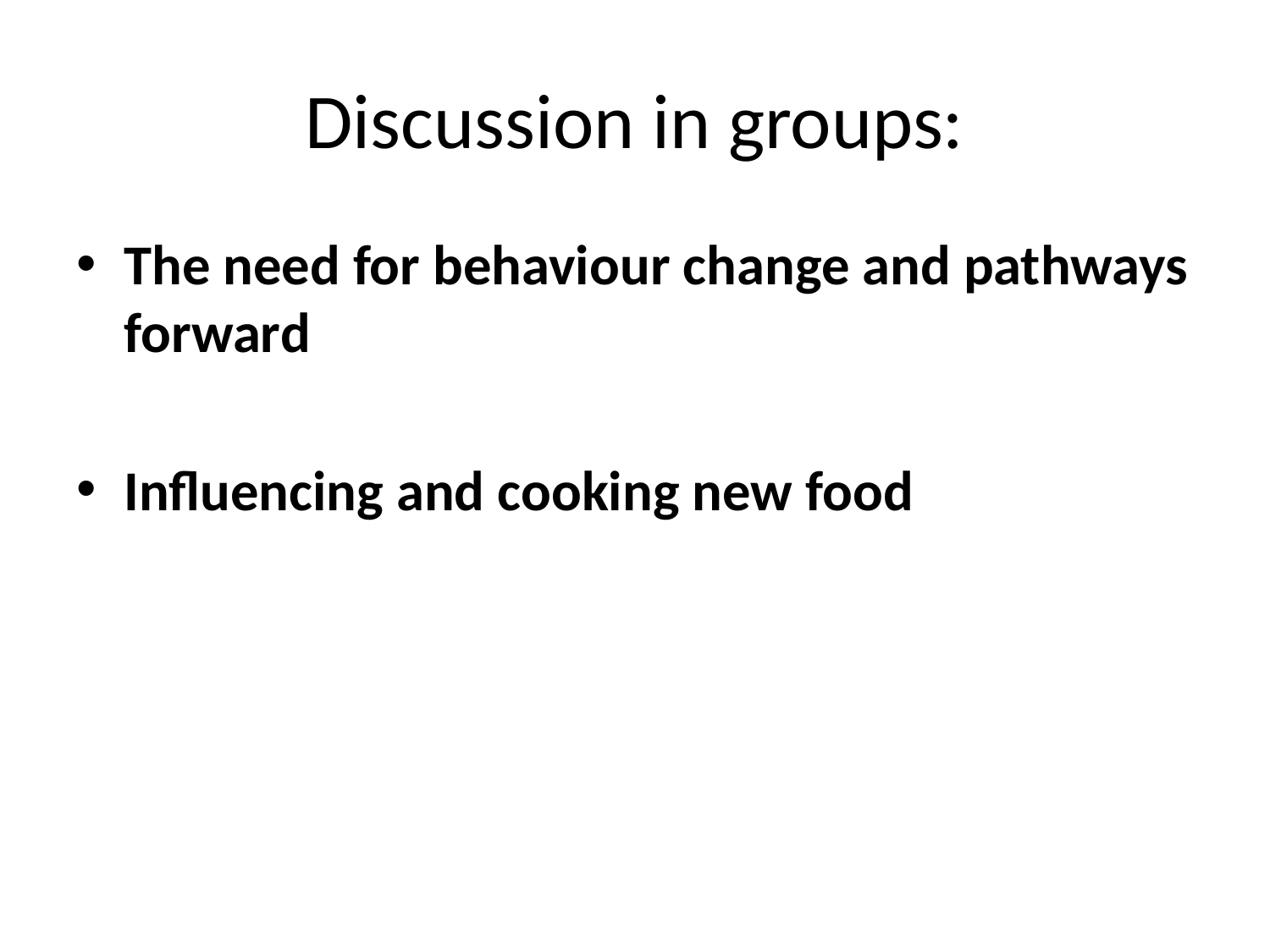

# Discussion in groups:
The need for behaviour change and pathways forward

Influencing and cooking new food